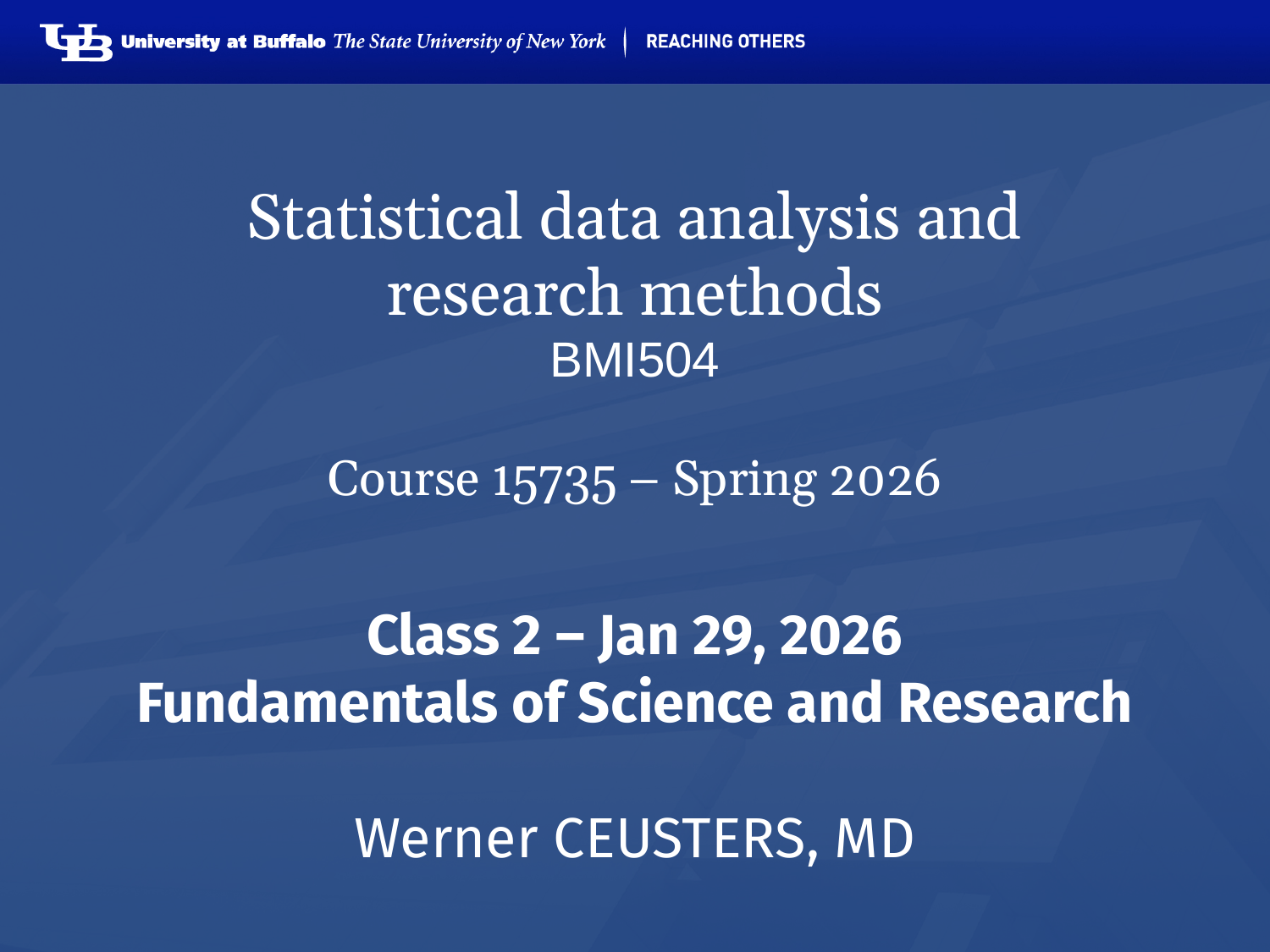

# Statistical data analysis and research methods BMI504 Course 15735 – Spring 2026
Class 2 – Jan 29, 2026
Fundamentals of Science and Research

Werner CEUSTERS, MD